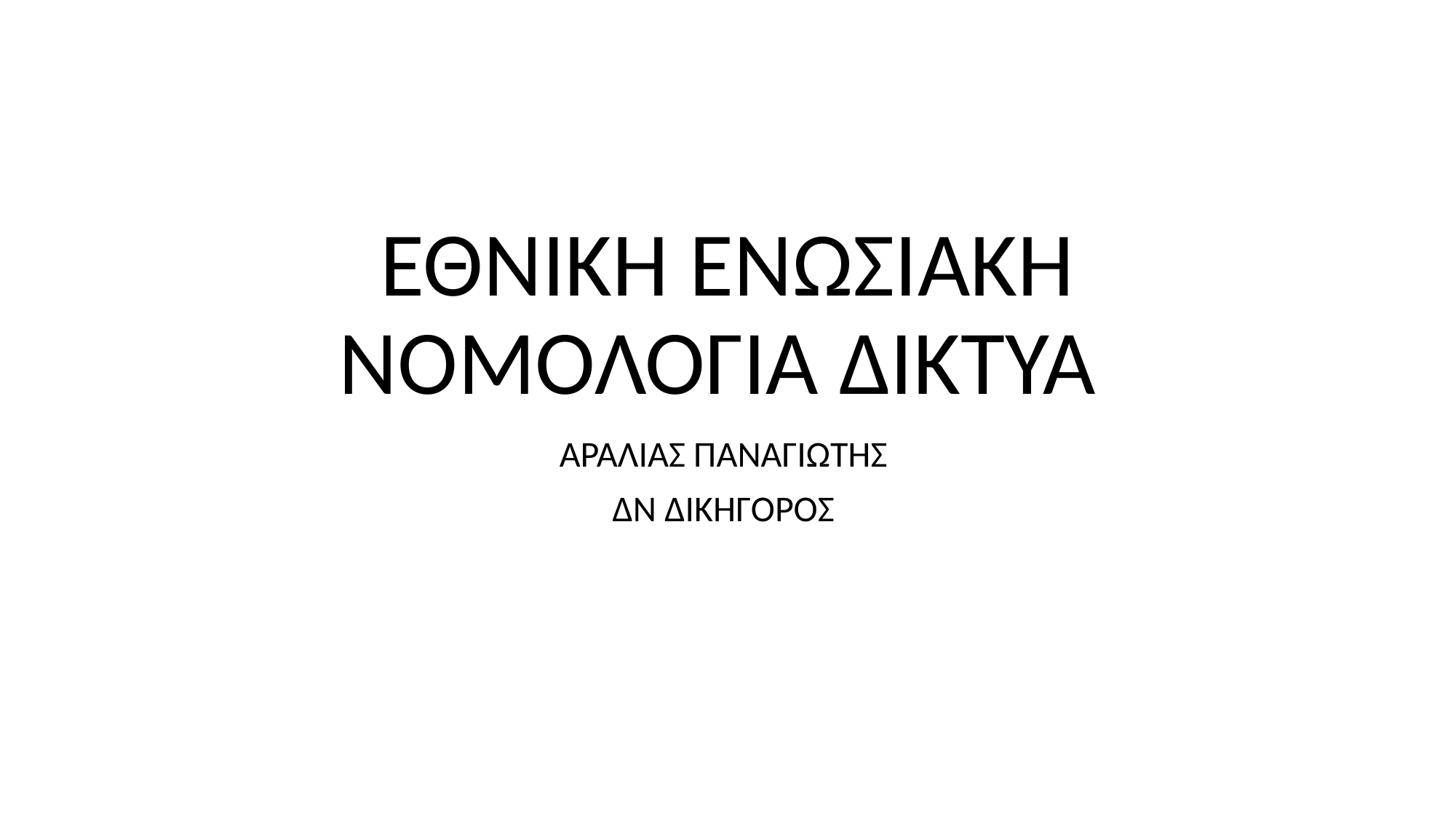

# ΕΘΝΙΚΗ ΕΝΩΣΙΑΚΗ ΝΟΜΟΛΟΓΙΑ ΔΙΚΤΥΑ
ΑΡΑΛΙΑΣ ΠΑΝΑΓΙΩΤΗΣ
ΔΝ ΔΙΚΗΓΟΡΟΣ